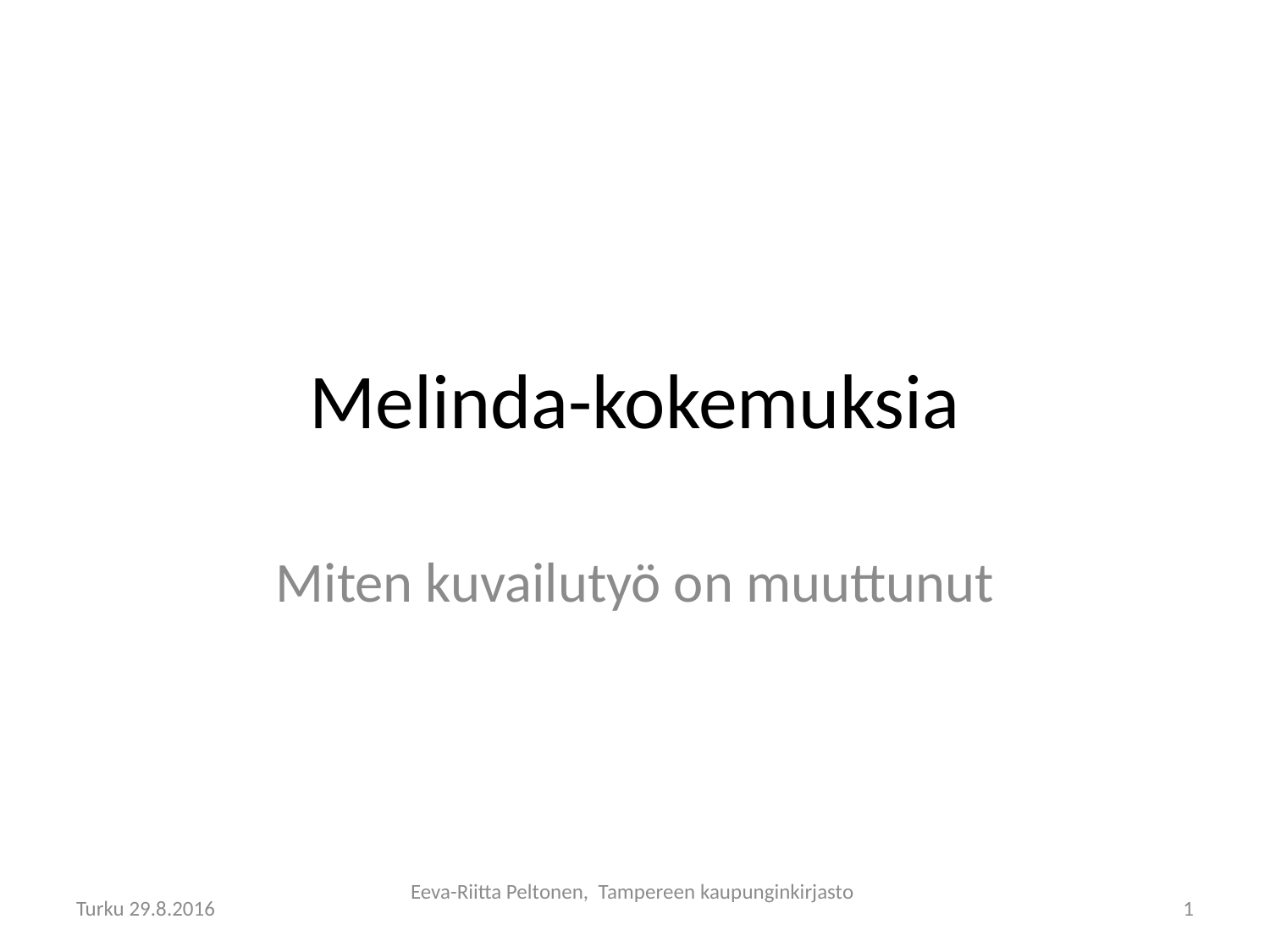

# Melinda-kokemuksia
Miten kuvailutyö on muuttunut
Eeva-Riitta Peltonen,  Tampereen kaupunginkirjasto
Turku 29.8.2016
1